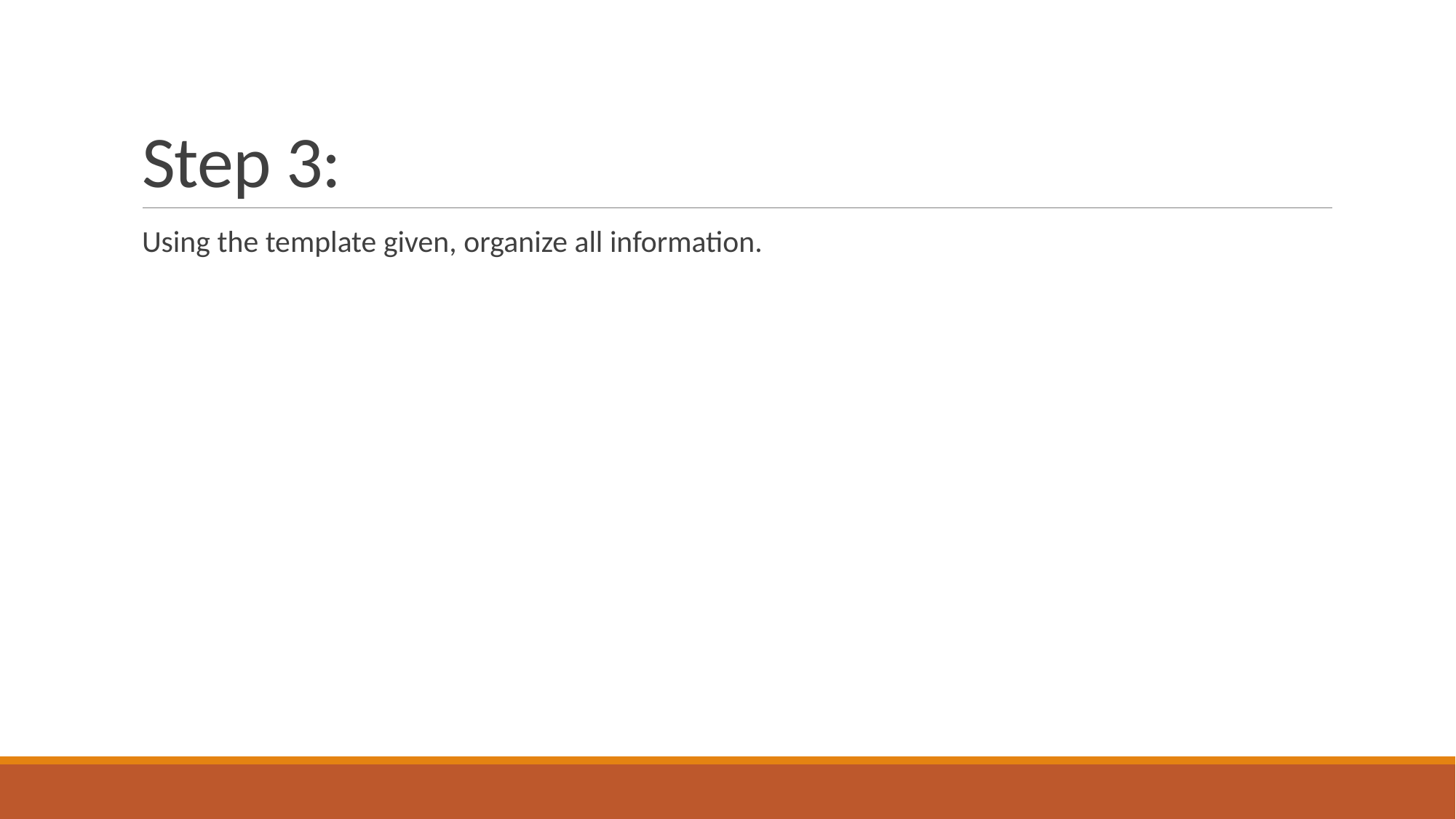

# Step 3:
Using the template given, organize all information.